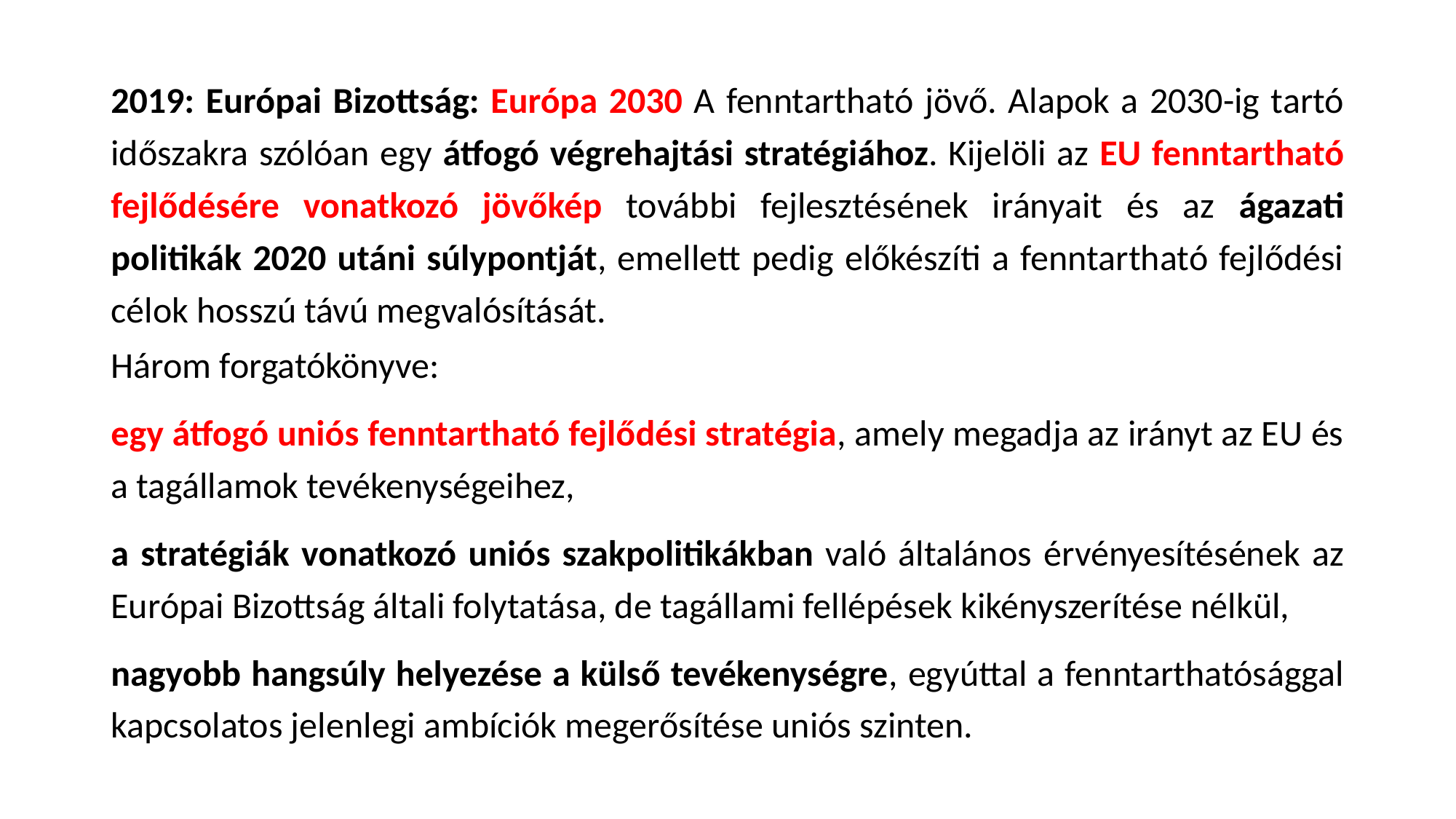

2019: Európai Bizottság: Európa 2030 A fenntartható jövő. Alapok a 2030-ig tartó időszakra szólóan egy átfogó végrehajtási stratégiához. Kijelöli az EU fenntartható fejlődésére vonatkozó jövőkép további fejlesztésének irányait és az ágazati politikák 2020 utáni súlypontját, emellett pedig előkészíti a fenntartható fejlődési célok hosszú távú megvalósítását.
Három forgatókönyve:
egy átfogó uniós fenntartható fejlődési stratégia, amely megadja az irányt az EU és a tagállamok tevékenységeihez,
a stratégiák vonatkozó uniós szakpolitikákban való általános érvényesítésének az Európai Bizottság általi folytatása, de tagállami fellépések kikényszerítése nélkül,
nagyobb hangsúly helyezése a külső tevékenységre, egyúttal a fenntarthatósággal kapcsolatos jelenlegi ambíciók megerősítése uniós szinten.